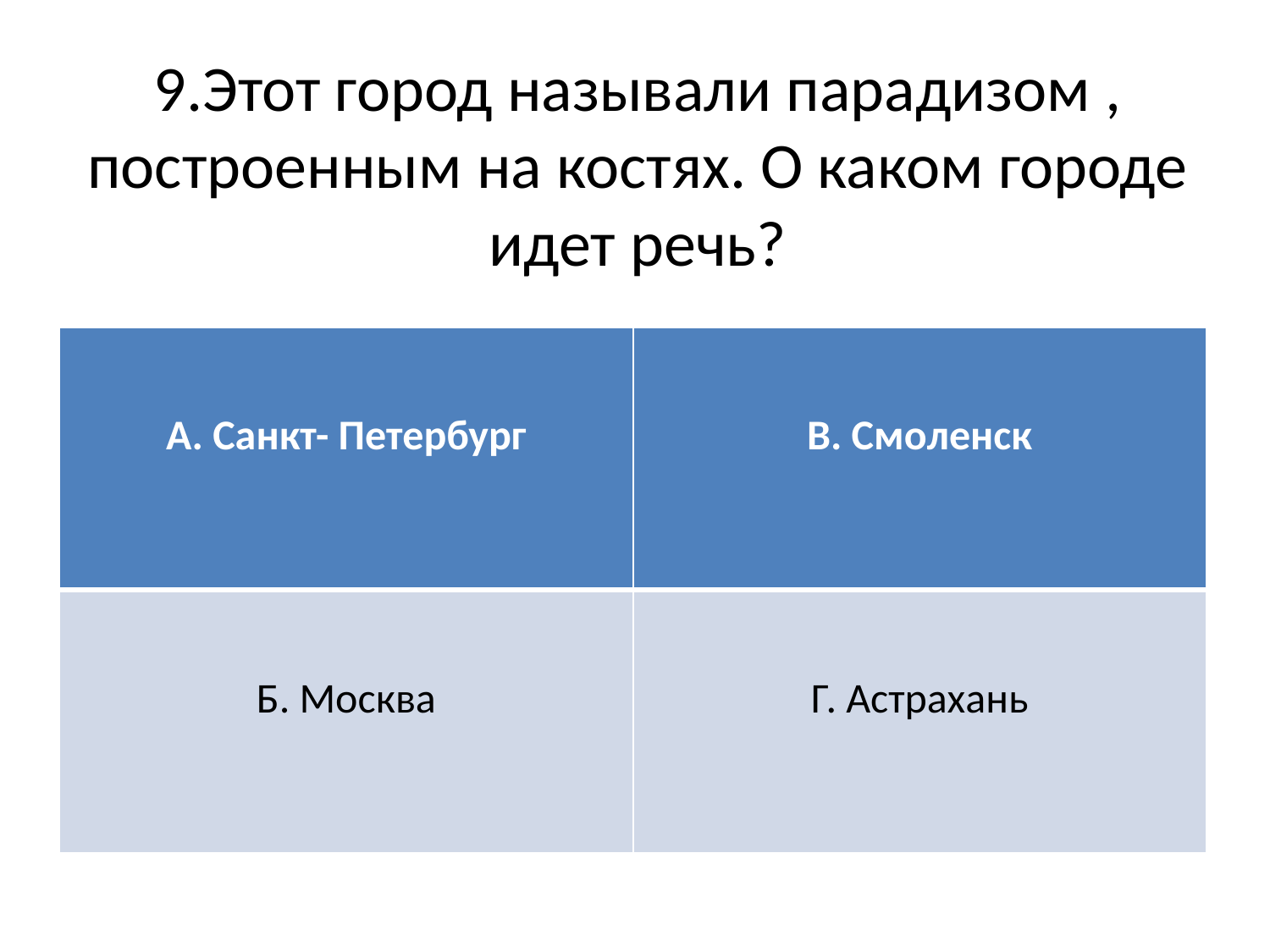

# 9.Этот город называли парадизом , построенным на костях. О каком городе идет речь?
| А. Санкт- Петербург | В. Смоленск |
| --- | --- |
| Б. Москва | Г. Астрахань |